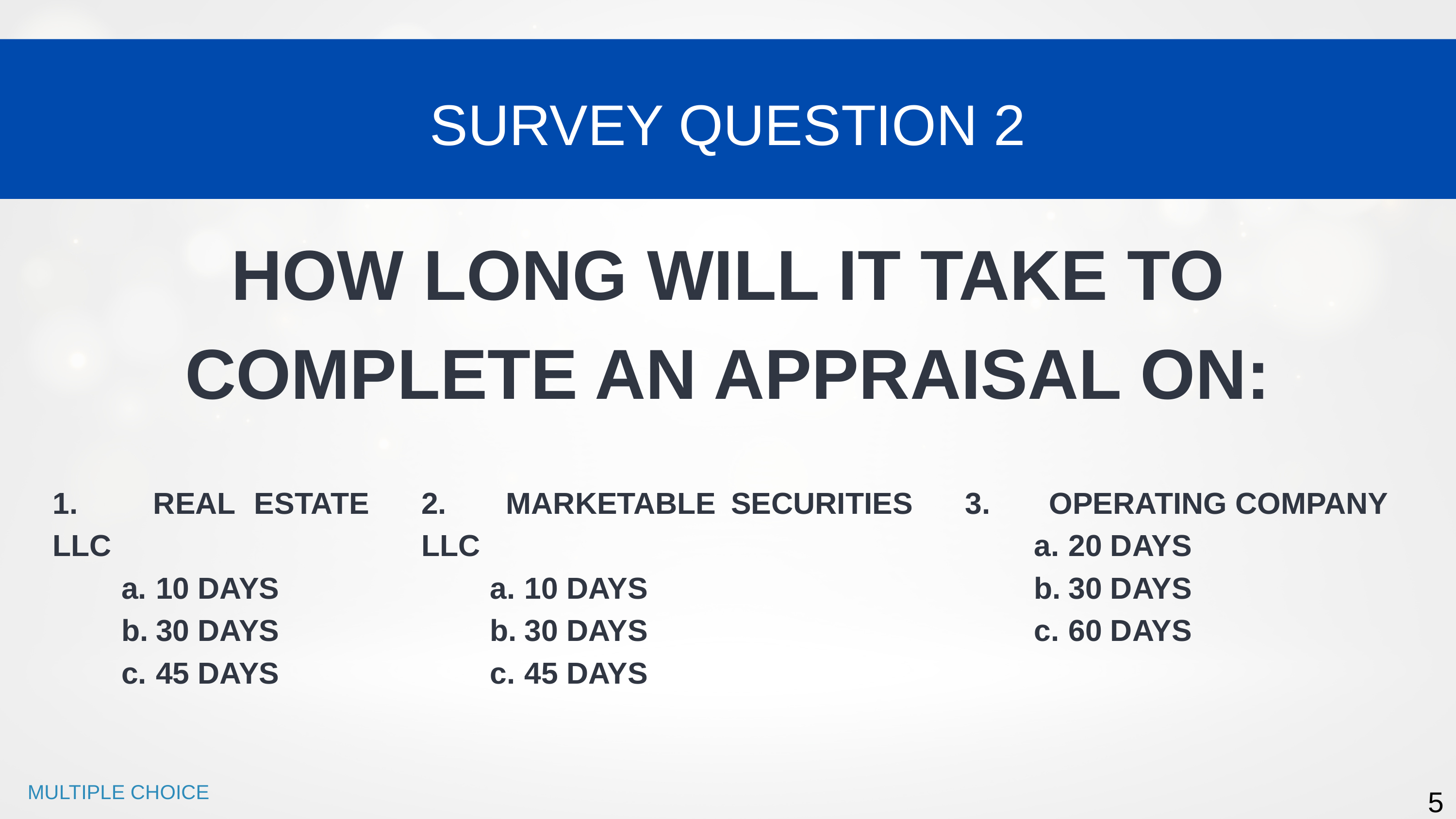

SURVEY QUESTION 2
HOW LONG WILL IT TAKE TO COMPLETE AN APPRAISAL ON:
1.    REAL ESTATE LLC
10 DAYS
30 DAYS
45 DAYS
2.    MARKETABLE SECURITIES LLC
10 DAYS
30 DAYS
45 DAYS
3.       OPERATING COMPANY
20 DAYS
30 DAYS
60 DAYS
MULTIPLE CHOICE
5